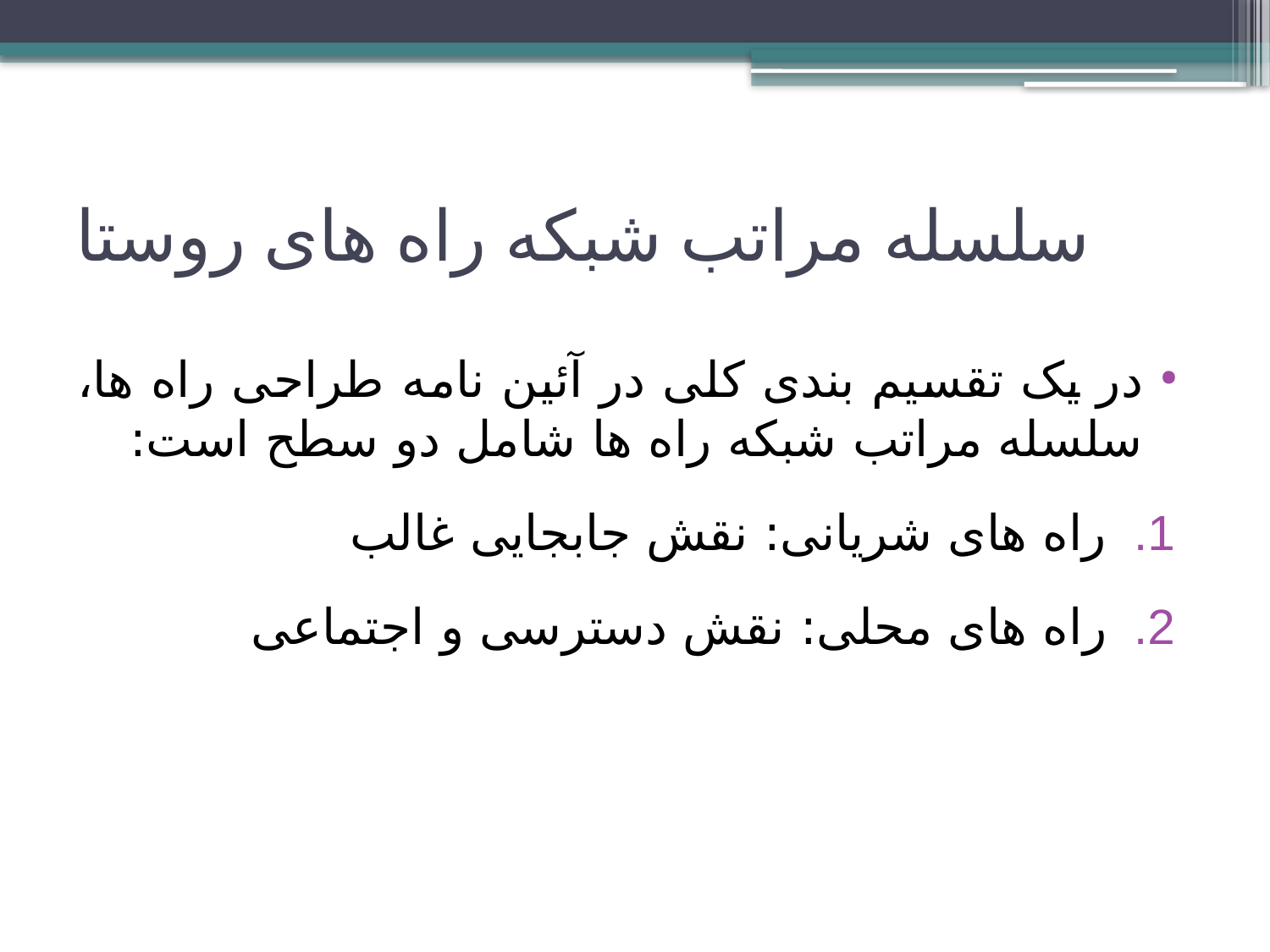

# سلسله مراتب شبکه راه های روستا
در یک تقسیم بندی کلی در آئین نامه طراحی راه ها، سلسله مراتب شبکه راه ها شامل دو سطح است:
راه های شریانی: نقش جابجایی غالب
راه های محلی: نقش دسترسی و اجتماعی